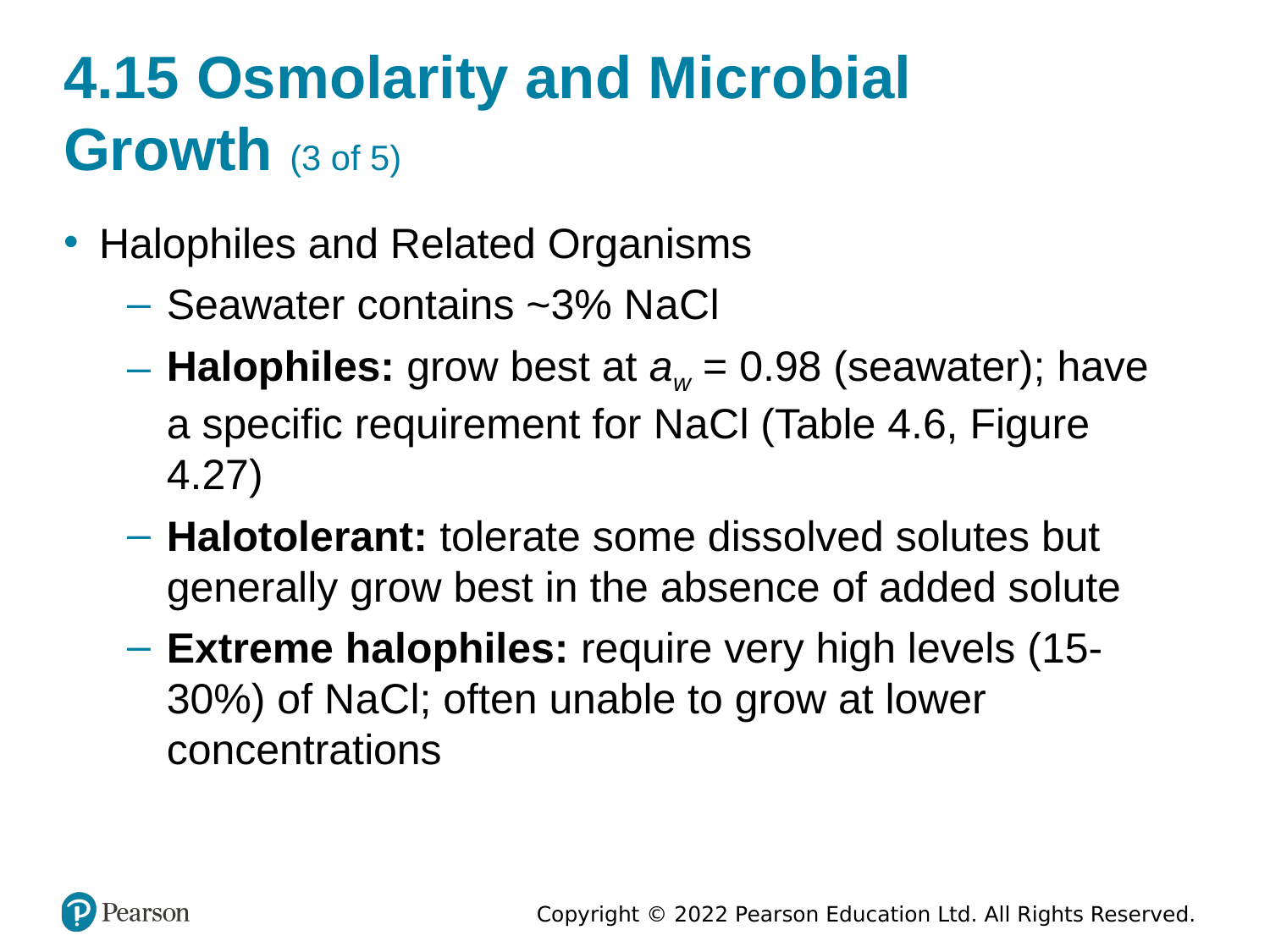

# 4.15 Osmolarity and Microbial Growth (3 of 5)
Halophiles and Related Organisms
Seawater contains ~3% N a C l
Halophiles: grow best at a w = 0.98 (seawater); have a specific requirement for N a C l (Table 4.6, Figure 4.27)
Halotolerant: tolerate some dissolved solutes but generally grow best in the absence of added solute
Extreme halophiles: require very high levels (15-30%) of N a C l; often unable to grow at lower concentrations